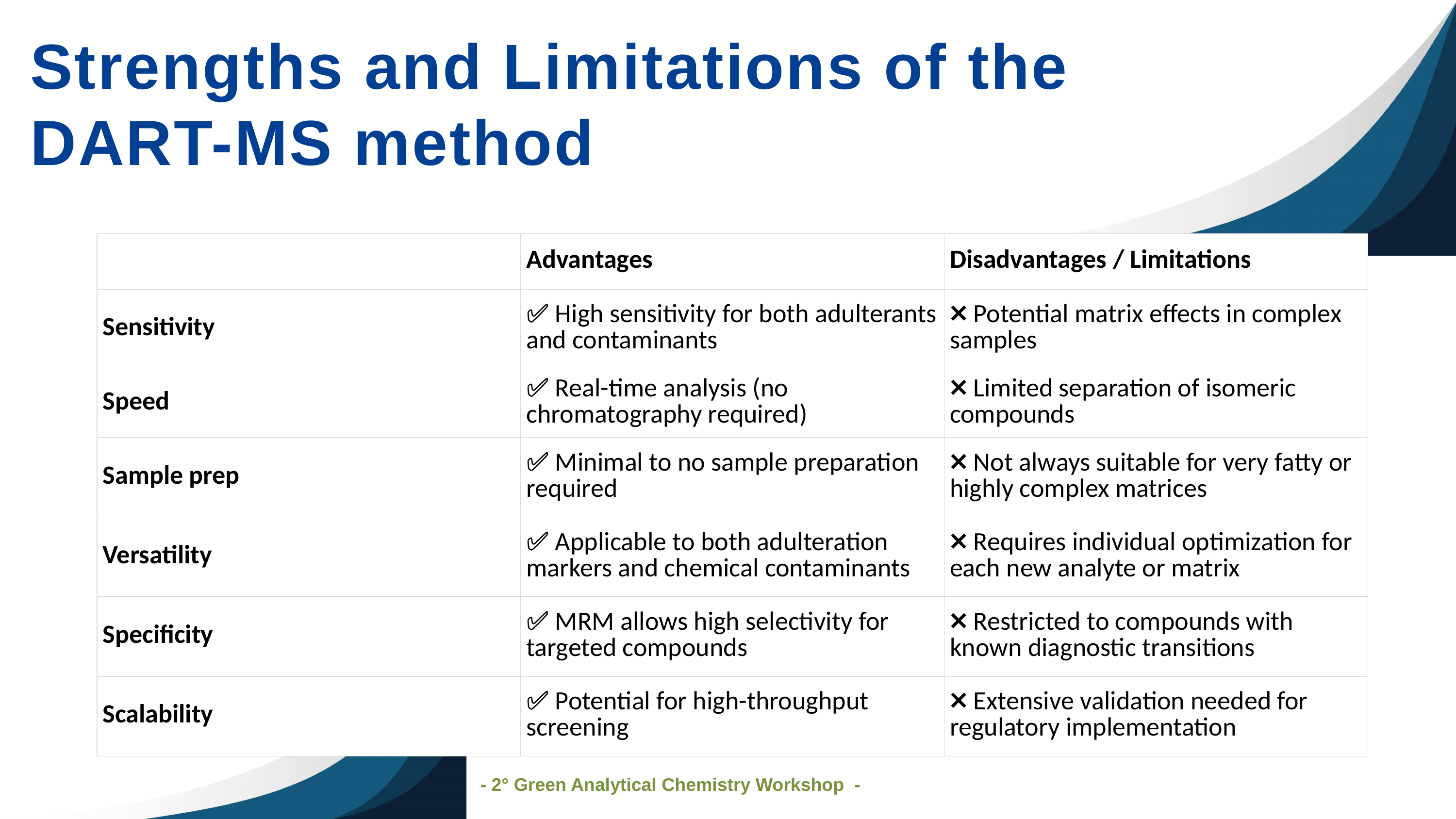

Strengths and Limitations of the DART-MS method

|  | Advantages | Disadvantages / Limitations |
| --- | --- | --- |
| Sensitivity | ✅ High sensitivity for both adulterants and contaminants | ❌ Potential matrix effects in complex samples |
| Speed | ✅ Real-time analysis (no chromatography required) | ❌ Limited separation of isomeric compounds |
| Sample prep | ✅ Minimal to no sample preparation required | ❌ Not always suitable for very fatty or highly complex matrices |
| Versatility | ✅ Applicable to both adulteration markers and chemical contaminants | ❌ Requires individual optimization for each new analyte or matrix |
| Specificity | ✅ MRM allows high selectivity for targeted compounds | ❌ Restricted to compounds with known diagnostic transitions |
| Scalability | ✅ Potential for high-throughput screening | ❌ Extensive validation needed for regulatory implementation |

Lorem ipsum dolor sit amet, consectetur adipiscing elit, sed do eiusmod tempor incididunt ut labore et dolore magna aliqua. Ut enim ad minim veniam, quis nostrud exercitation ullamco laboris nisi ut aliquip ex ea commodo consequat.

- 2° Green Analytical Chemistry Workshop  -